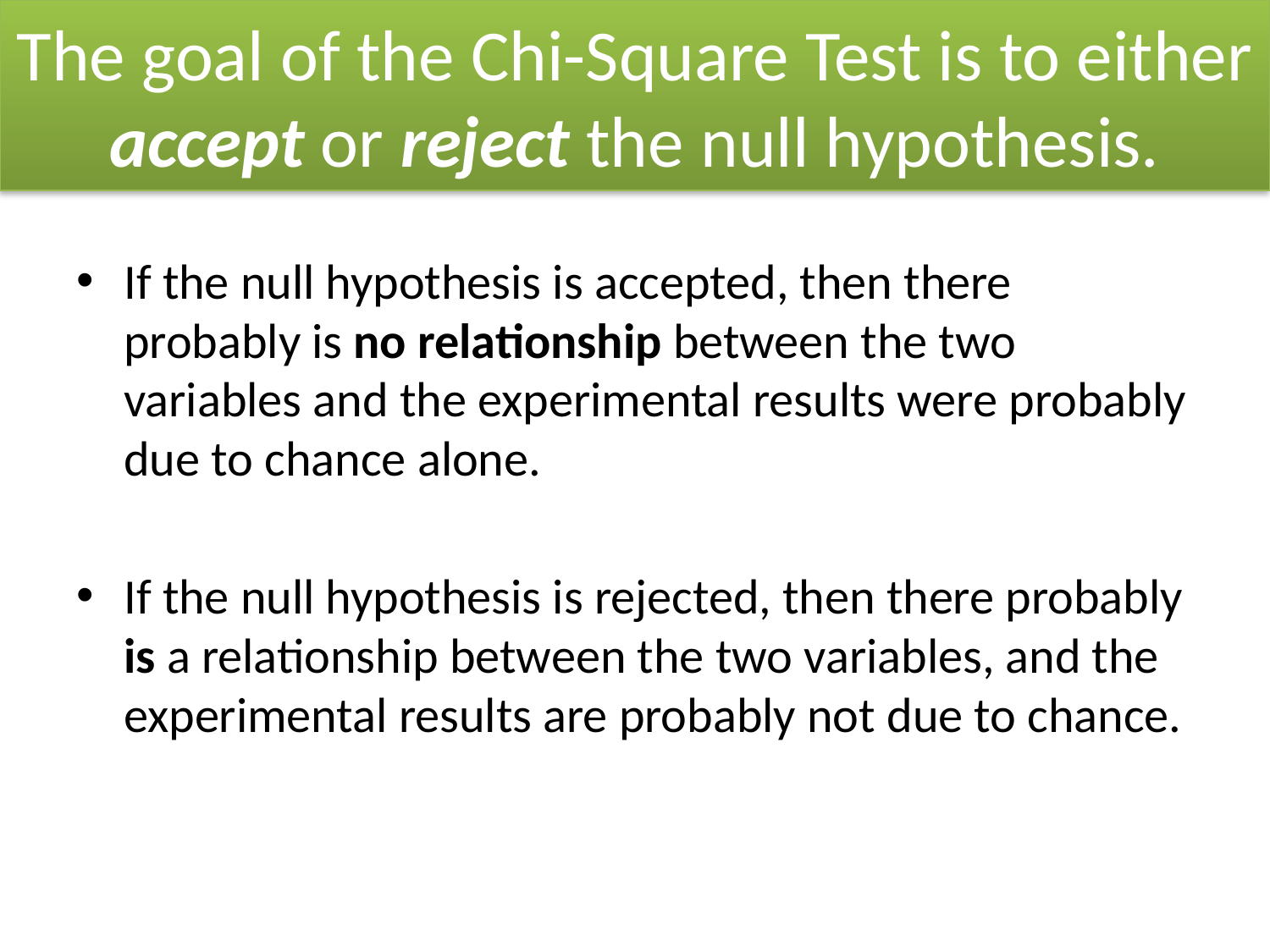

# The goal of the Chi-Square Test is to either accept or reject the null hypothesis.
If the null hypothesis is accepted, then there probably is no relationship between the two variables and the experimental results were probably due to chance alone.

If the null hypothesis is rejected, then there probably is a relationship between the two variables, and the experimental results are probably not due to chance.